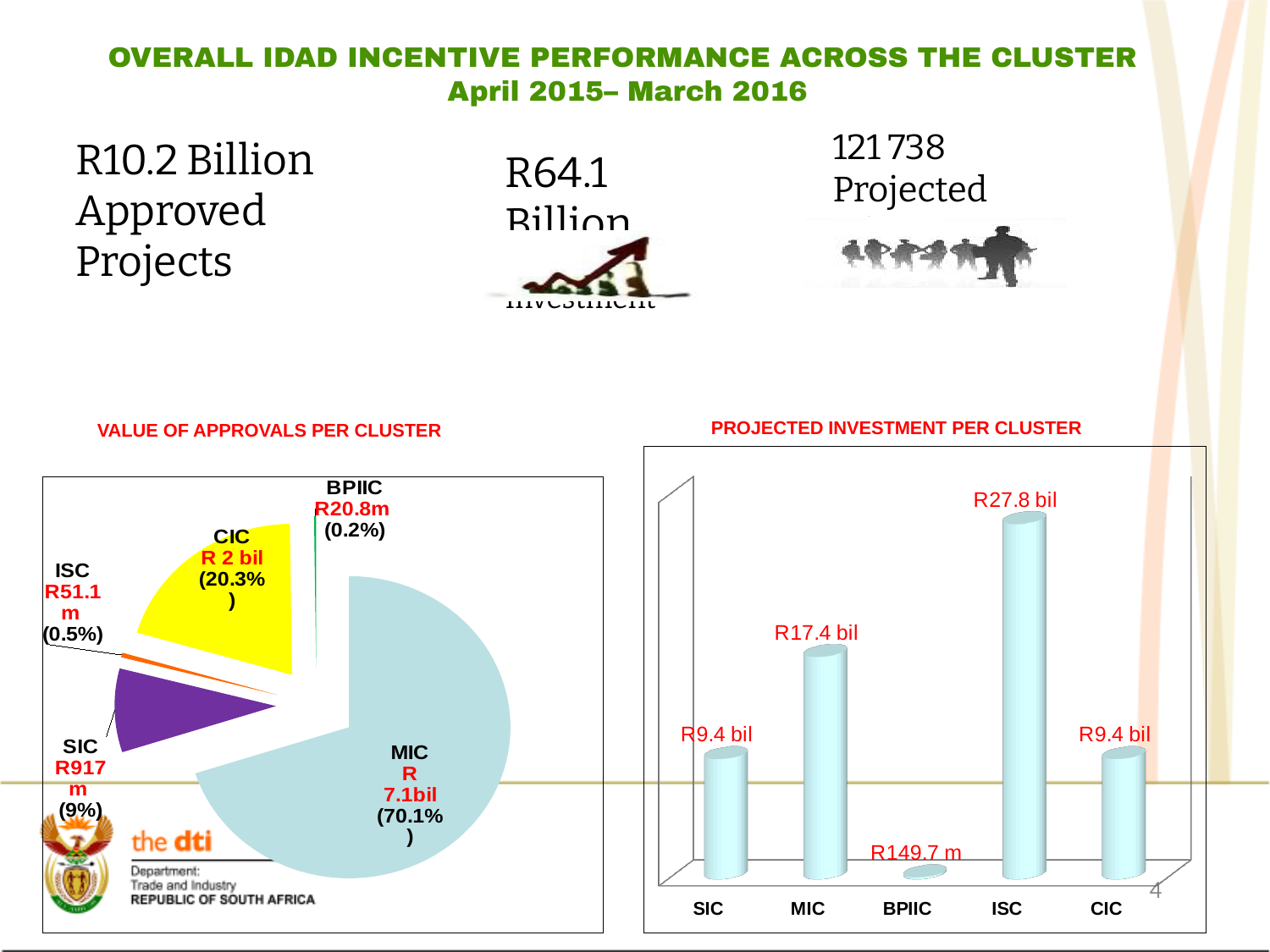

# OVERALL IDAD INCENTIVE PERFORMANCE ACROSS THE CLUSTER April 2015– March 2016
121 738
Projected Jobs
R10.2 Billion
Approved Projects
R64.1 Billion
Projected Investment

PROJECTED INVESTMENT PER CLUSTER
VALUE OF APPROVALS PER CLUSTER

### Chart

| Category | April 2014 - September 2015 |
|---|---|
| MIC | 7173600000.0 |
| SIC | 917100000.0 |
| ISC | 51171113.0 |
| CIC | 2076900000.0 |
| BPIIC | 20867030.0 |

[unsupported chart]

4